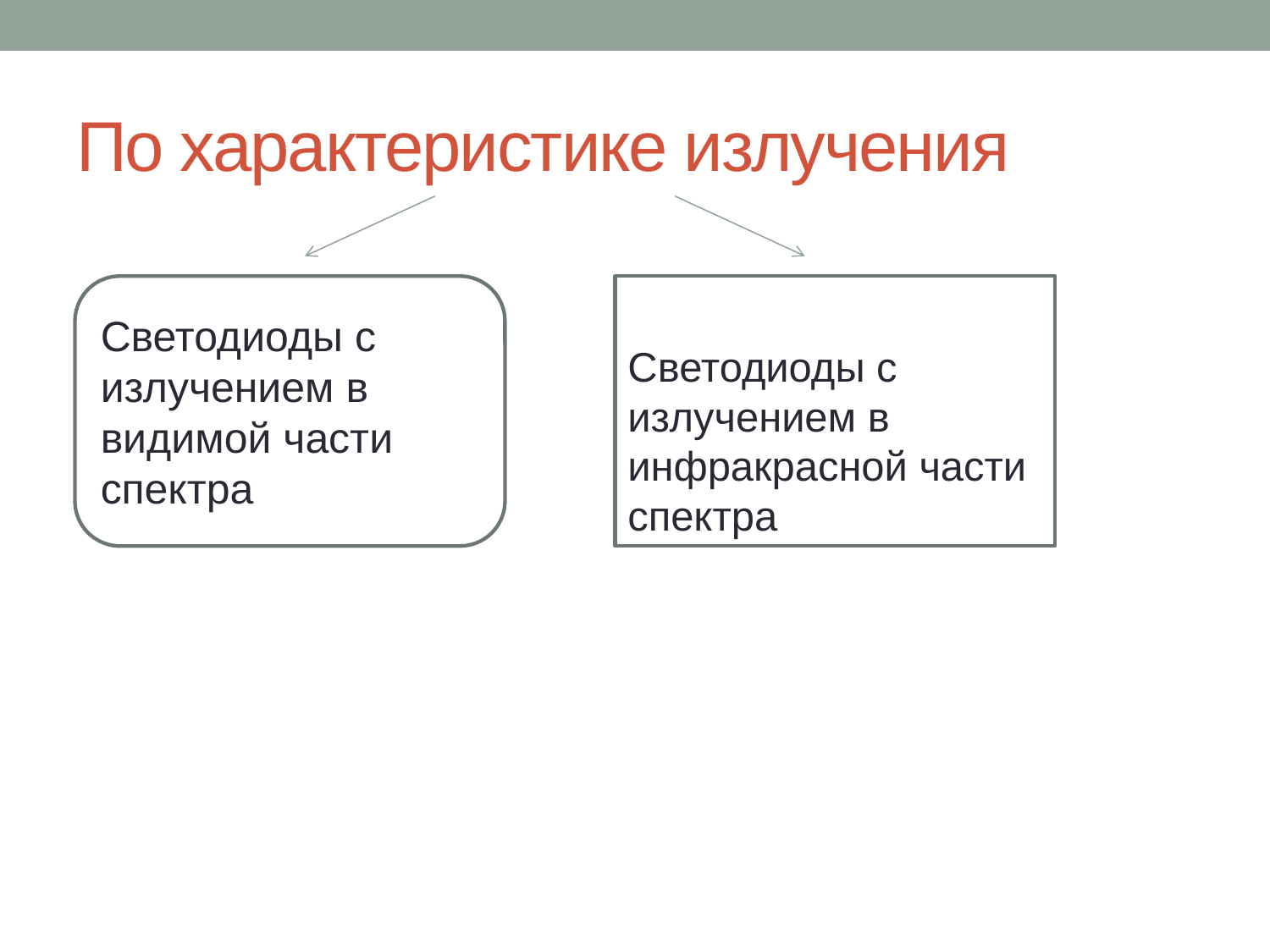

# По характеристике излучения
Светодиоды с излучением в видимой части спектра

Светодиоды с излучением в инфракрасной части спектра